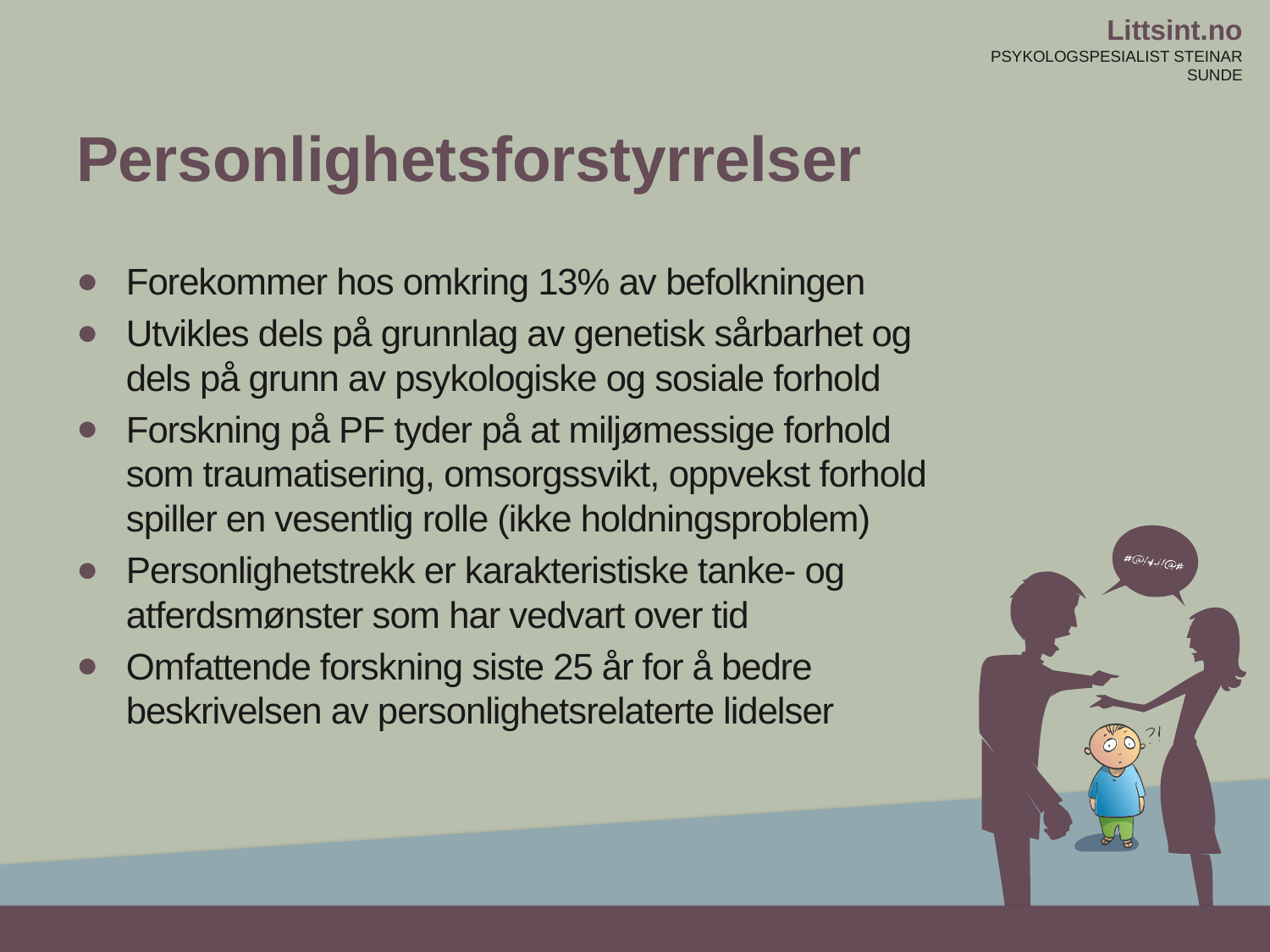

# Personlighetsforstyrrelser
Forekommer hos omkring 13% av befolkningen
Utvikles dels på grunnlag av genetisk sårbarhet og dels på grunn av psykologiske og sosiale forhold
Forskning på PF tyder på at miljømessige forhold som traumatisering, omsorgssvikt, oppvekst forhold spiller en vesentlig rolle (ikke holdningsproblem)
Personlighetstrekk er karakteristiske tanke- og atferdsmønster som har vedvart over tid
Omfattende forskning siste 25 år for å bedre beskrivelsen av personlighetsrelaterte lidelser